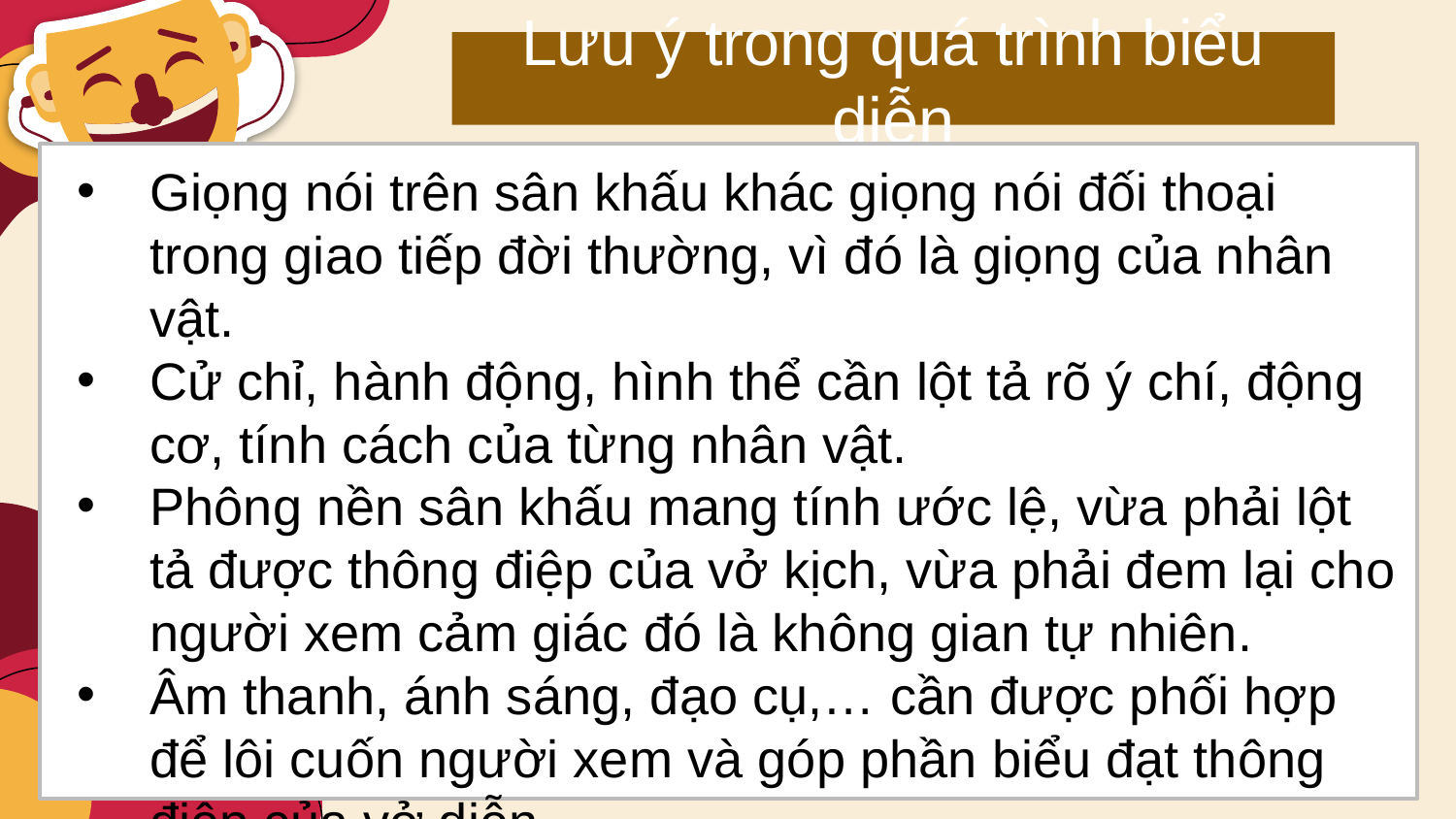

# Lưu ý trong quá trình biểu diễn
Giọng nói trên sân khấu khác giọng nói đối thoại trong giao tiếp đời thường, vì đó là giọng của nhân vật.
Cử chỉ, hành động, hình thể cần lột tả rõ ý chí, động cơ, tính cách của từng nhân vật.
Phông nền sân khấu mang tính ước lệ, vừa phải lột tả được thông điệp của vở kịch, vừa phải đem lại cho người xem cảm giác đó là không gian tự nhiên.
Âm thanh, ánh sáng, đạo cụ,… cần được phối hợp để lôi cuốn người xem và góp phần biểu đạt thông điệp của vở diễn.